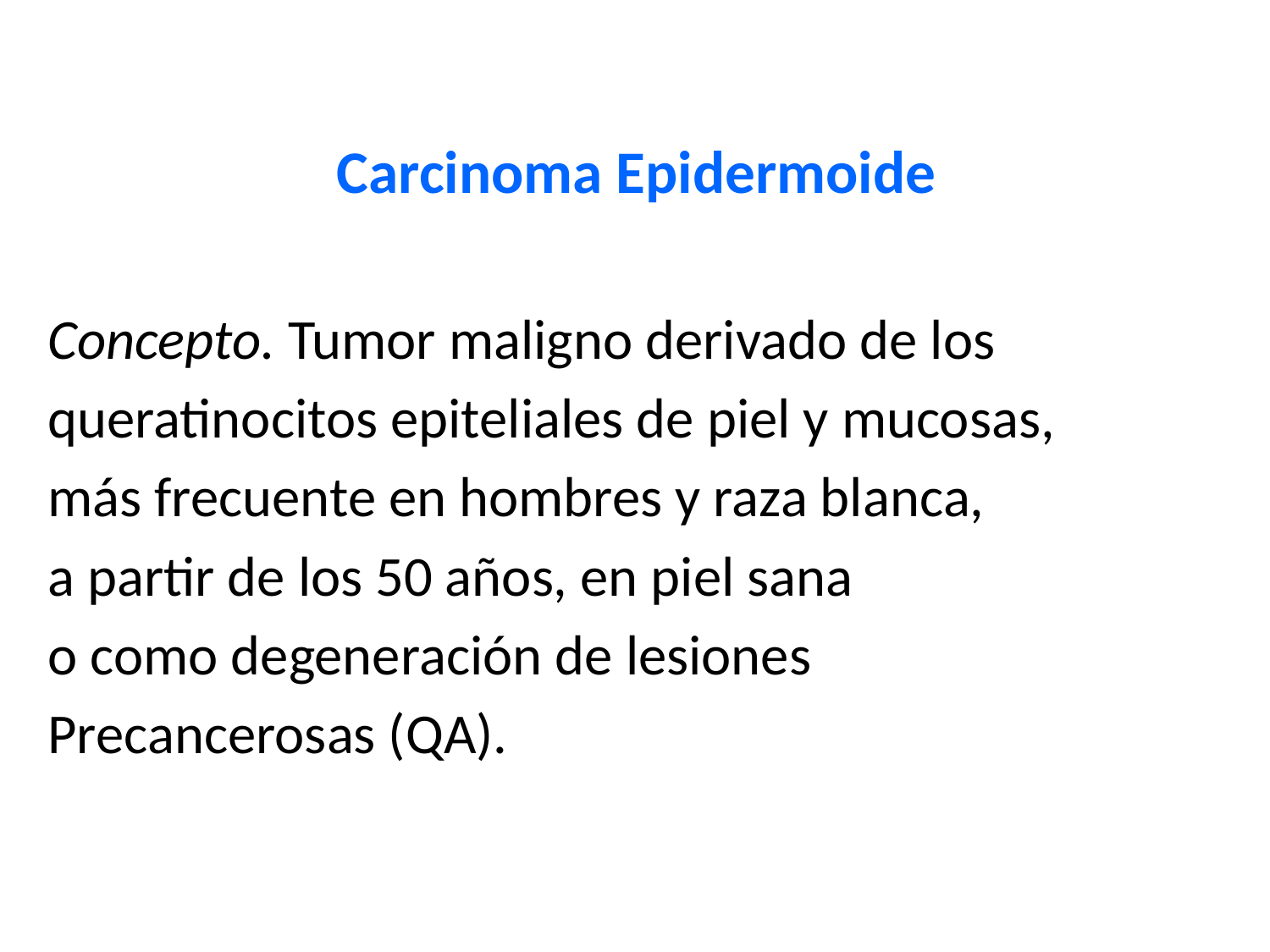

# Carcinoma Epidermoide
Concepto. Tumor maligno derivado de los
queratinocitos epiteliales de piel y mucosas,
más frecuente en hombres y raza blanca,
a partir de los 50 años, en piel sana
o como degeneración de lesiones
Precancerosas (QA).